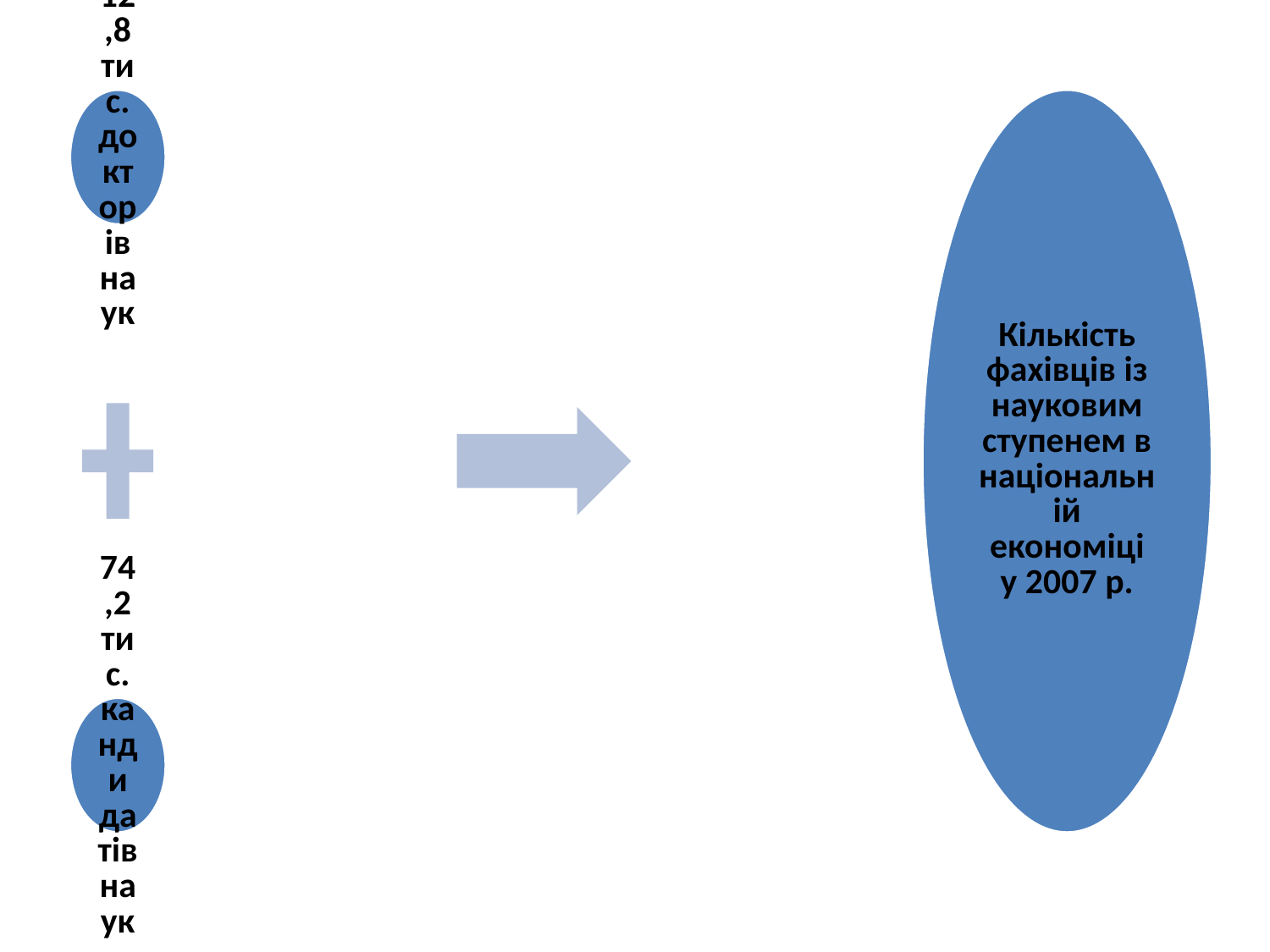

12,8 тис. докторів наук
Кількість фахівців із науковим ступенем в національній економіці у 2007 р.